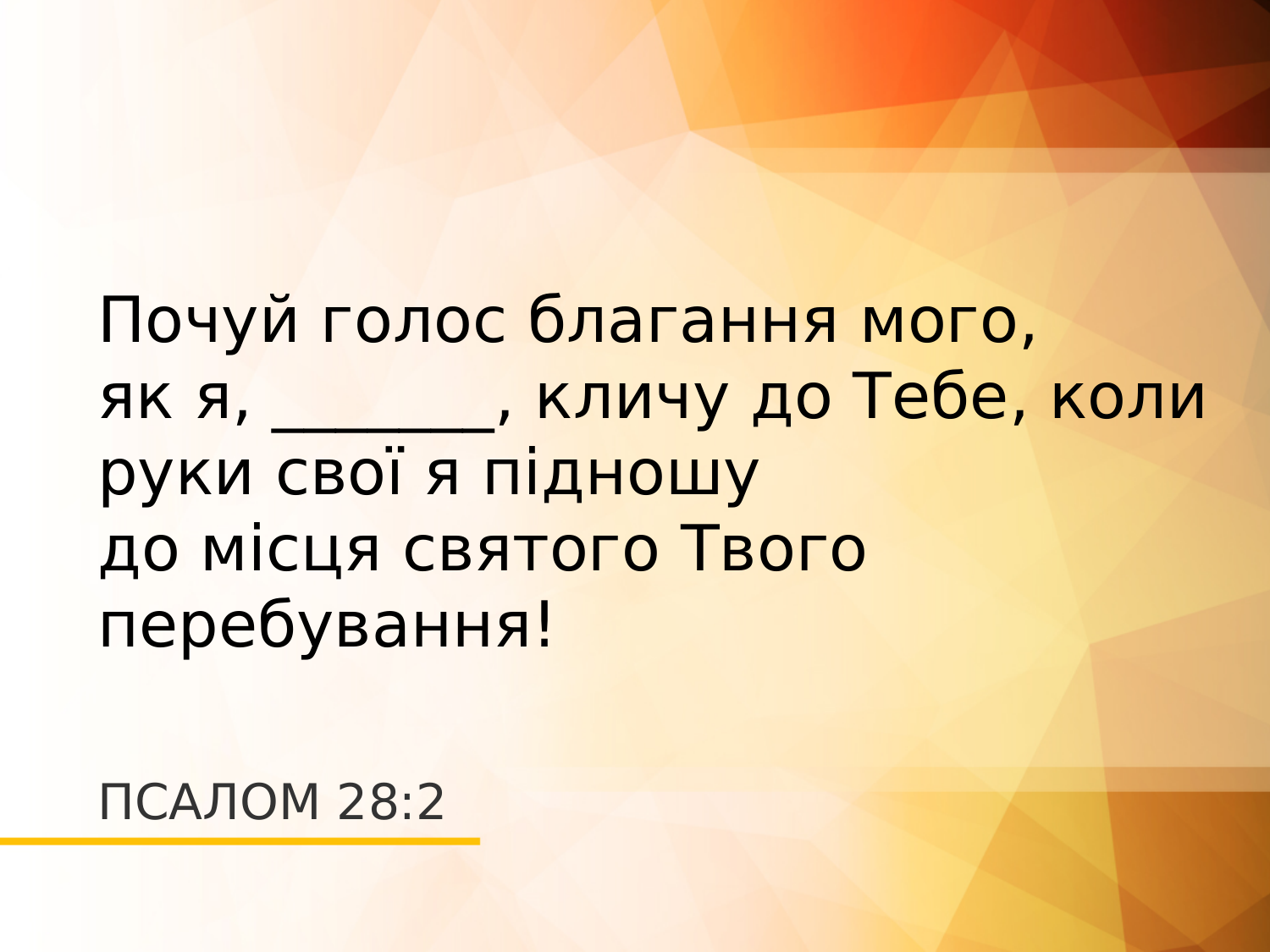

Почуй голос благання мого,
як я, _______, кличу до Тебе, коли руки свої я підношу
до місця святого Твого перебування!
# ПСАЛОМ 28:2